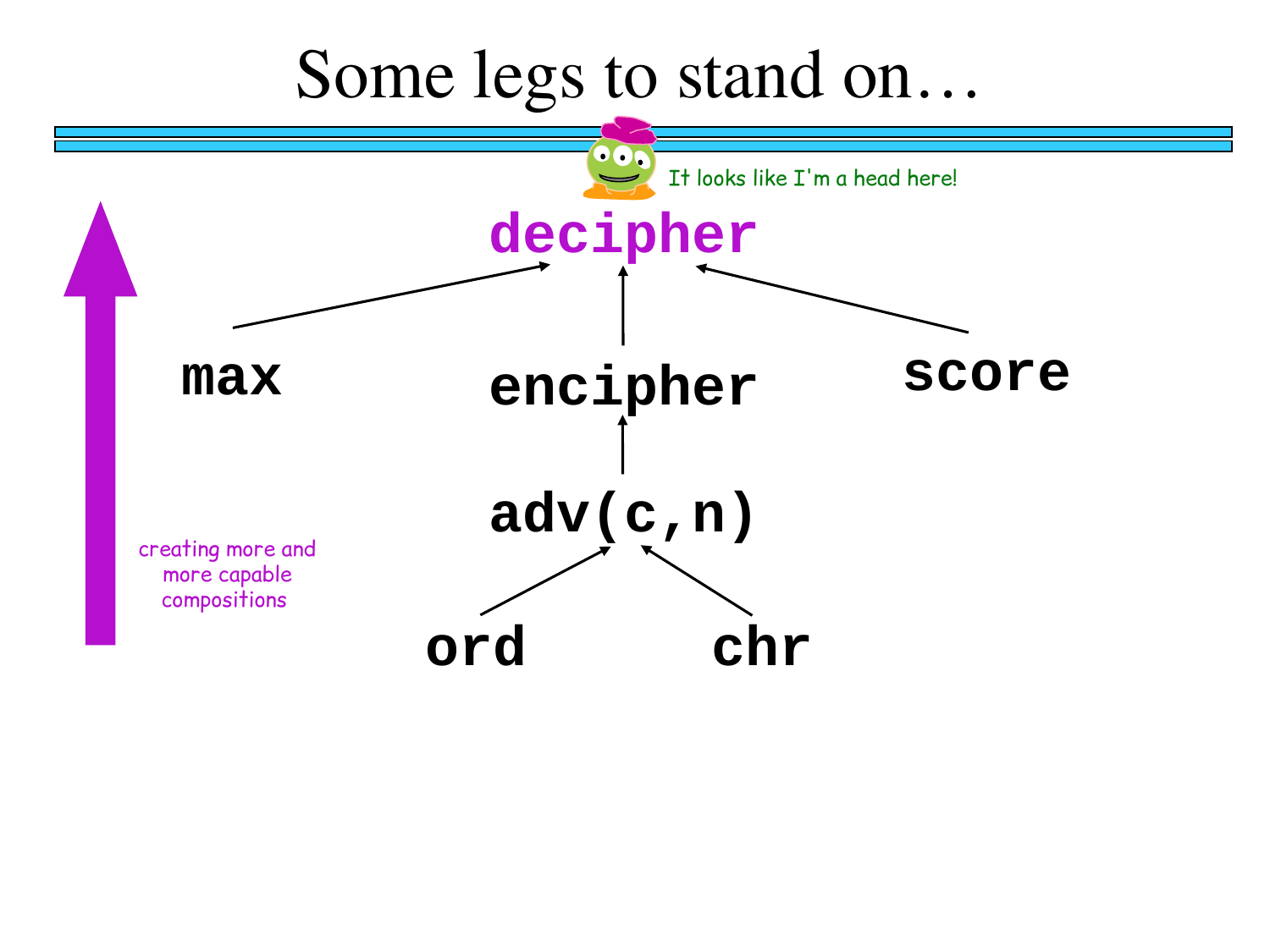

Some legs to stand on…

It looks like I'm a head here!
decipher

score
max
encipher

adv(c,n)
creating more and more capable compositions

ord
chr